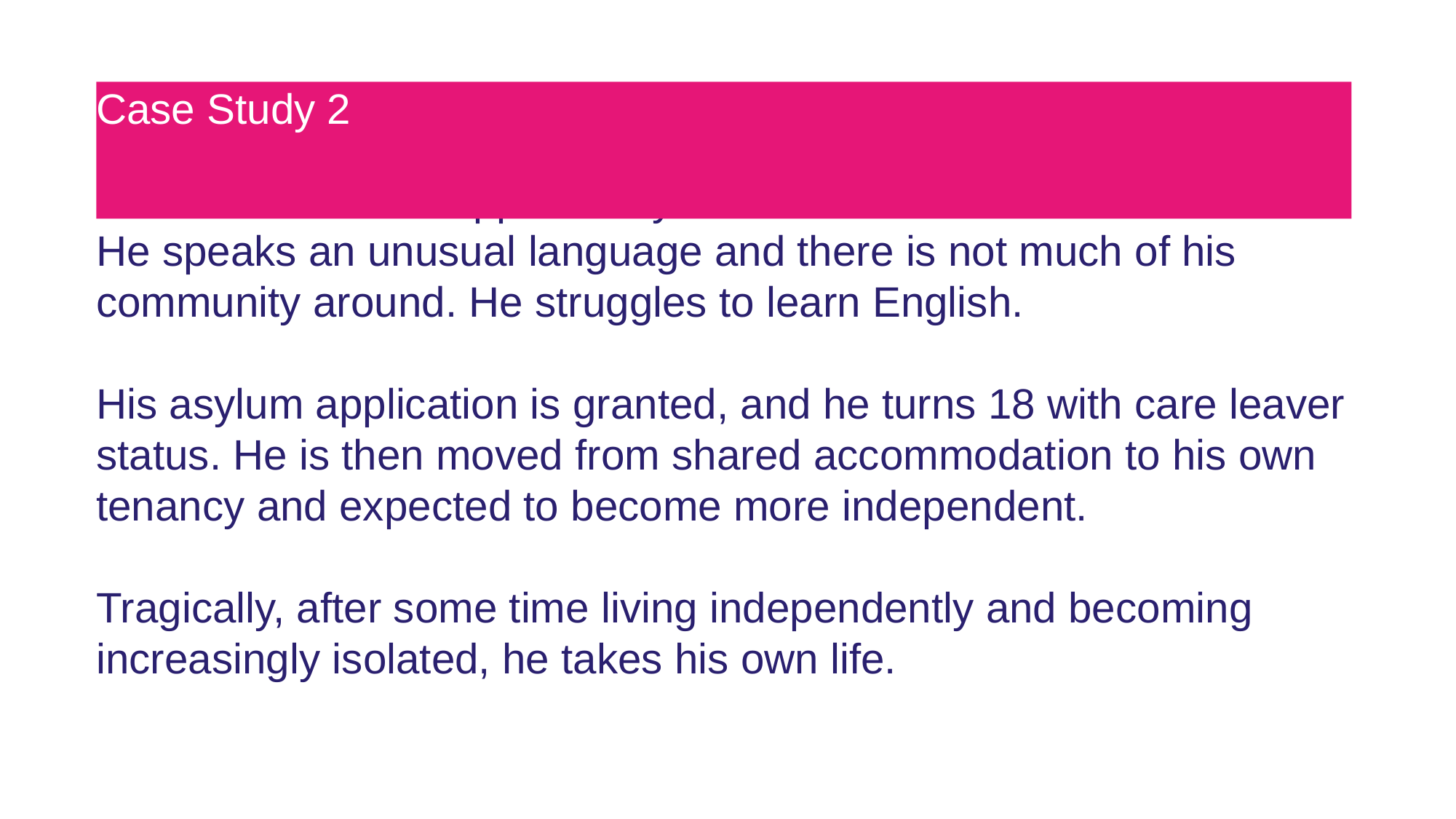

# Case Study 2
YP arrives and is supported by children’s social care.
He speaks an unusual language and there is not much of his community around. He struggles to learn English.

His asylum application is granted, and he turns 18 with care leaver status. He is then moved from shared accommodation to his own tenancy and expected to become more independent.

Tragically, after some time living independently and becoming increasingly isolated, he takes his own life.